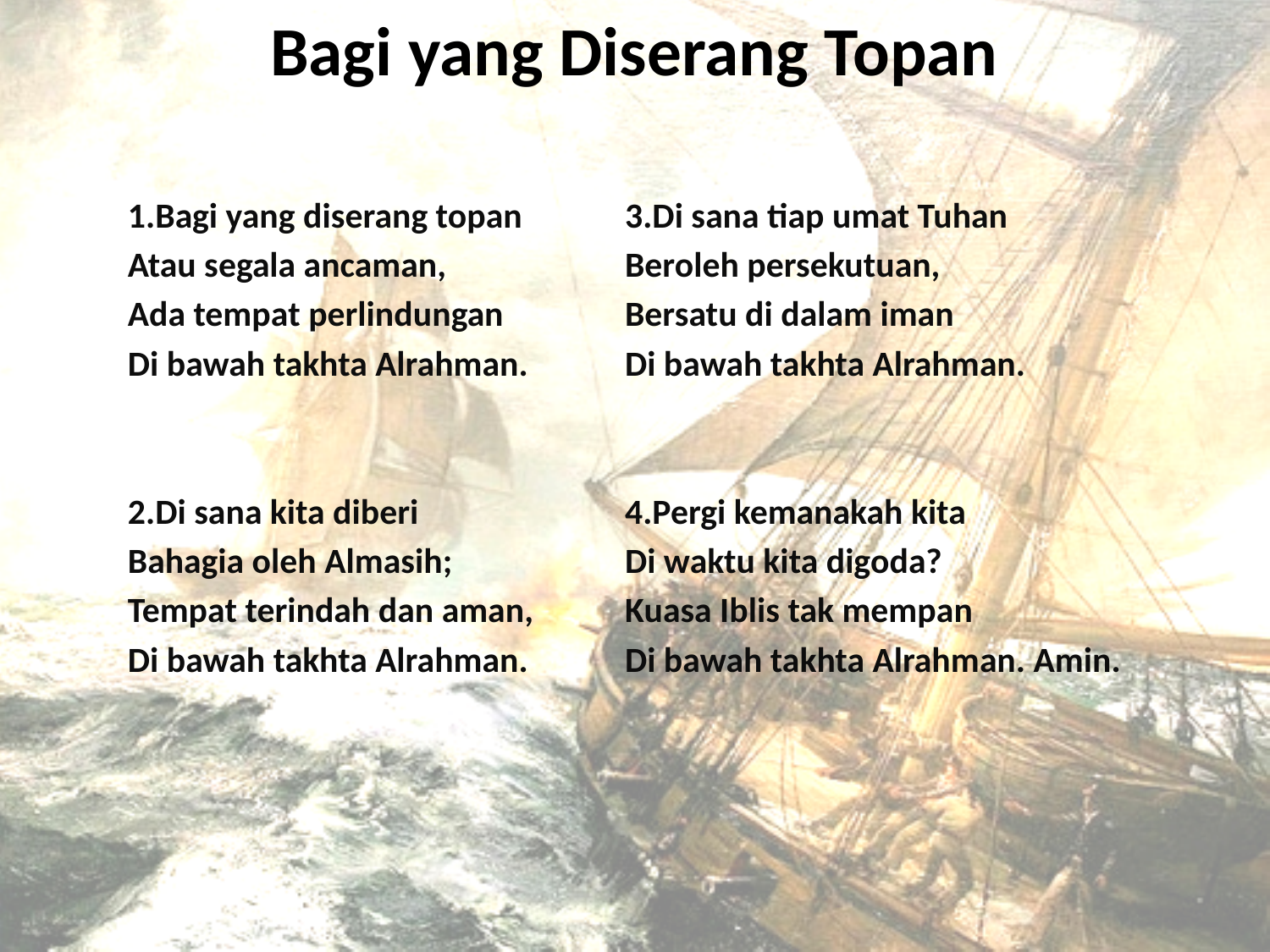

# Bagi yang Diserang Topan
1.Bagi yang diserang topan
Atau segala ancaman,
Ada tempat perlindungan
Di bawah takhta Alrahman.

2.Di sana kita diberi
Bahagia oleh Almasih;
Tempat terindah dan aman,
Di bawah takhta Alrahman.
3.Di sana tiap umat Tuhan
Beroleh persekutuan,
Bersatu di dalam iman
Di bawah takhta Alrahman.

4.Pergi kemanakah kita
Di waktu kita digoda?
Kuasa Iblis tak mempan
Di bawah takhta Alrahman. Amin.